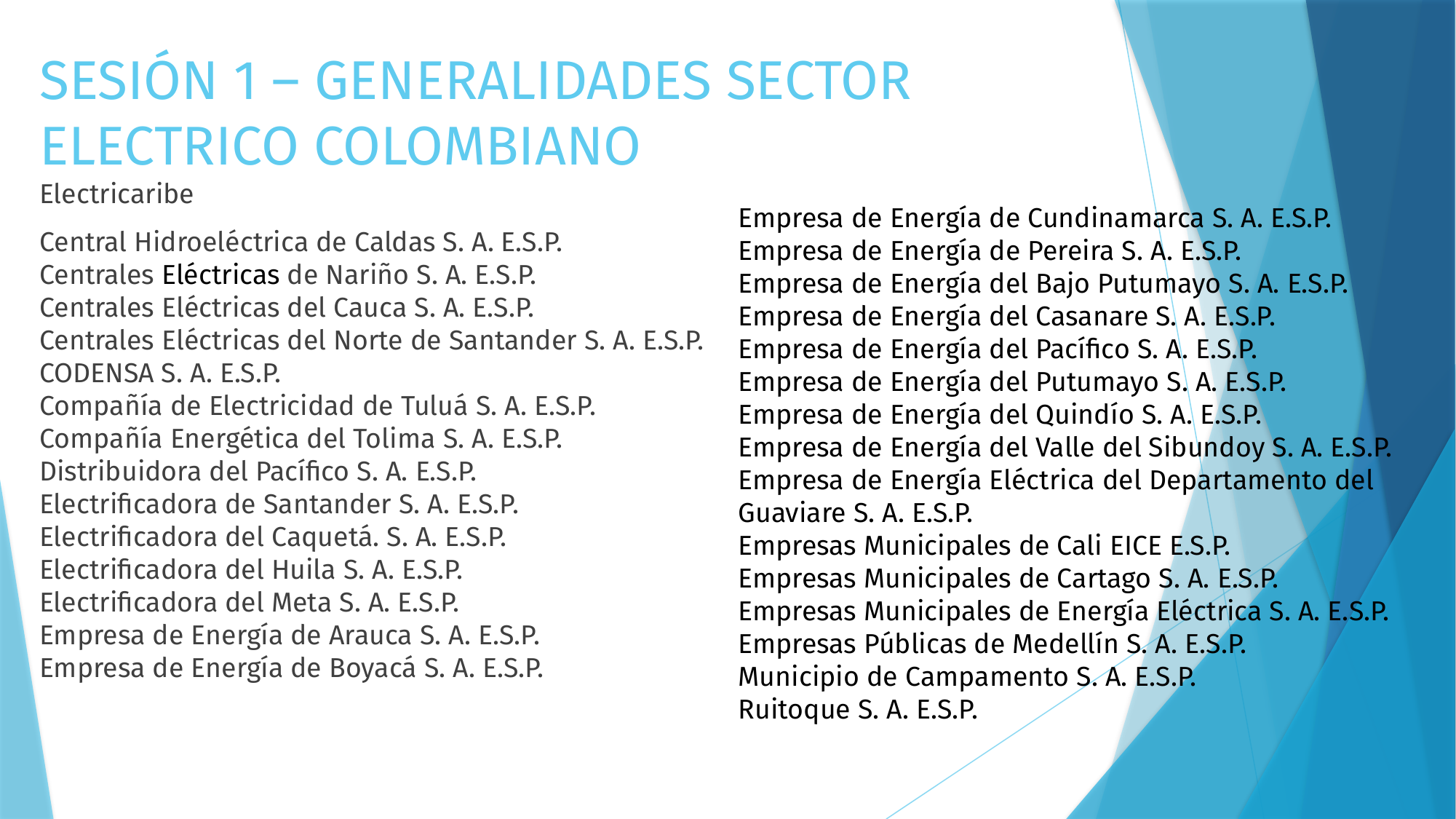

# SESIÓN 1 – GENERALIDADES SECTOR ELECTRICO COLOMBIANO
Electricaribe
Central Hidroeléctrica de Caldas S. A. E.S.P.
Centrales Eléctricas de Nariño S. A. E.S.P.
Centrales Eléctricas del Cauca S. A. E.S.P.
Centrales Eléctricas del Norte de Santander S. A. E.S.P.
CODENSA S. A. E.S.P.
Compañía de Electricidad de Tuluá S. A. E.S.P.
Compañía Energética del Tolima S. A. E.S.P.
Distribuidora del Pacífico S. A. E.S.P.
Electrificadora de Santander S. A. E.S.P.
Electrificadora del Caquetá. S. A. E.S.P.
Electrificadora del Huila S. A. E.S.P.
Electrificadora del Meta S. A. E.S.P.
Empresa de Energía de Arauca S. A. E.S.P.
Empresa de Energía de Boyacá S. A. E.S.P.
Empresa de Energía de Cundinamarca S. A. E.S.P.
Empresa de Energía de Pereira S. A. E.S.P.
Empresa de Energía del Bajo Putumayo S. A. E.S.P.
Empresa de Energía del Casanare S. A. E.S.P.
Empresa de Energía del Pacífico S. A. E.S.P.
Empresa de Energía del Putumayo S. A. E.S.P.
Empresa de Energía del Quindío S. A. E.S.P.
Empresa de Energía del Valle del Sibundoy S. A. E.S.P.
Empresa de Energía Eléctrica del Departamento del Guaviare S. A. E.S.P.
Empresas Municipales de Cali EICE E.S.P.
Empresas Municipales de Cartago S. A. E.S.P.
Empresas Municipales de Energía Eléctrica S. A. E.S.P.
Empresas Públicas de Medellín S. A. E.S.P.
Municipio de Campamento S. A. E.S.P.
Ruitoque S. A. E.S.P.